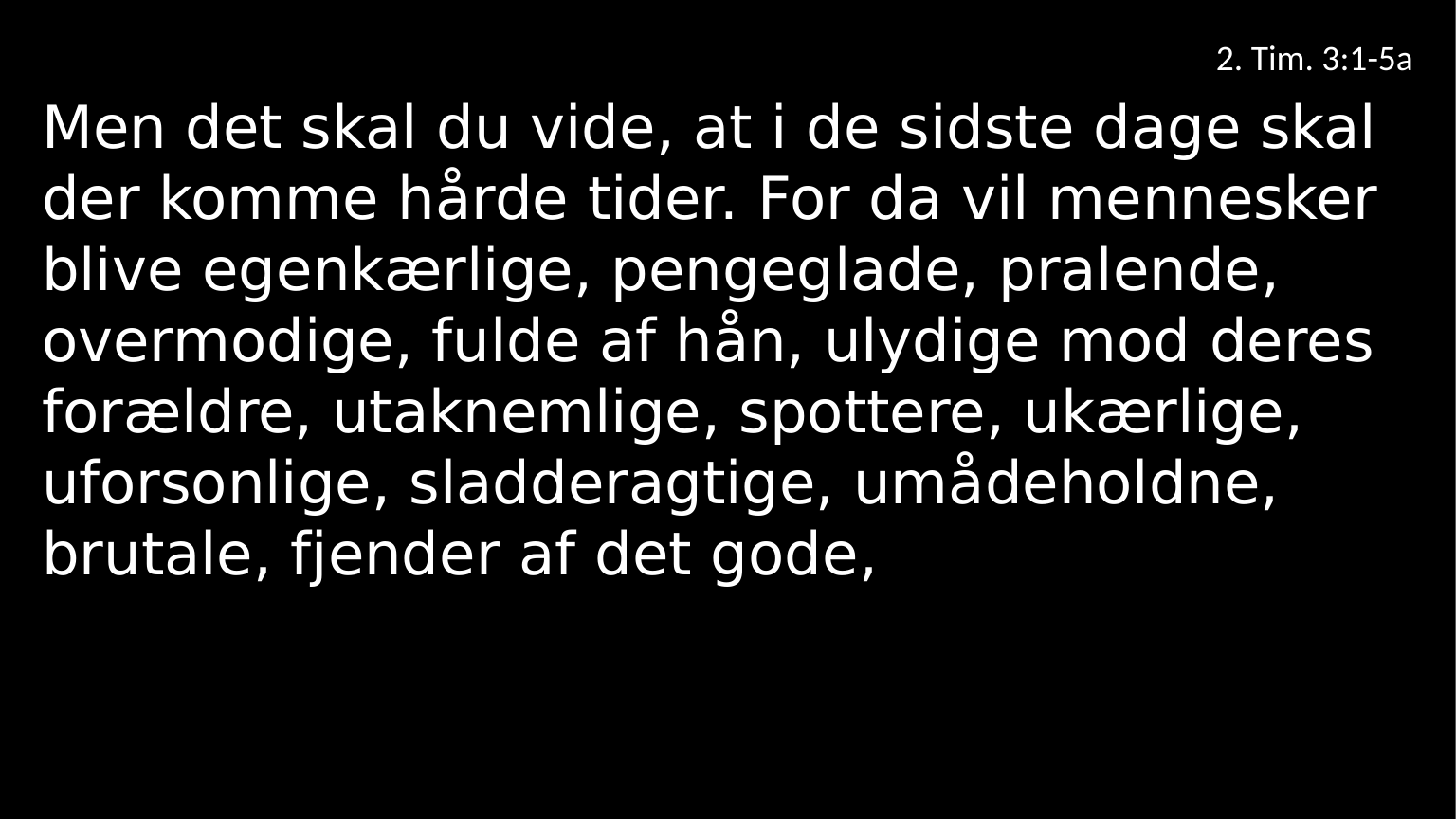

2. Tim. 3:1-5a
Men det skal du vide, at i de sidste dage skal der komme hårde tider. For da vil mennesker blive egenkærlige, pengeglade, pralende, overmodige, fulde af hån, ulydige mod deres forældre, utaknemlige, spottere, ukærlige, uforsonlige, sladderagtige, umådeholdne, brutale, fjender af det gode,